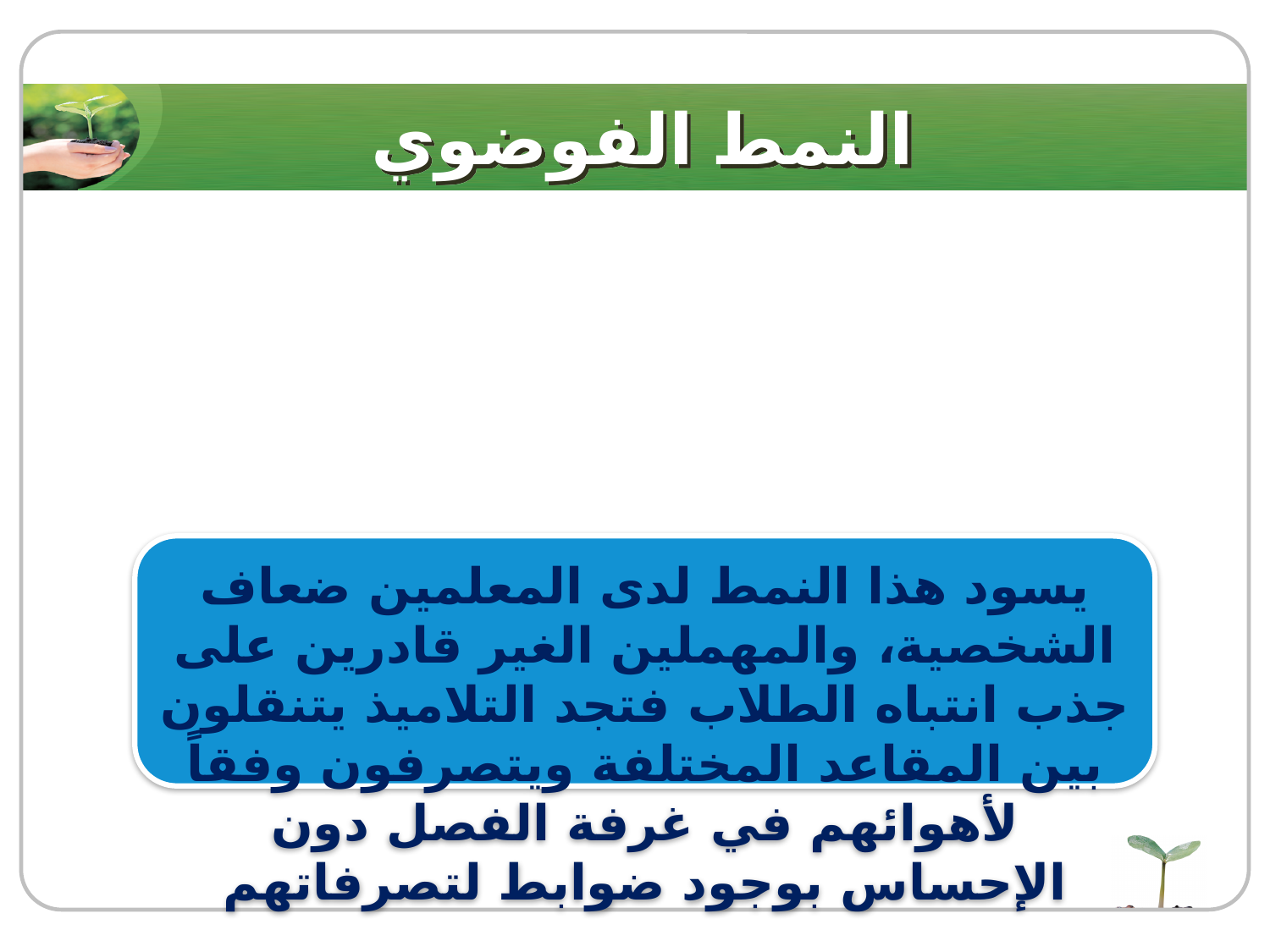

# النمط الفوضوي
يسود هذا النمط لدى المعلمين ضعاف الشخصية، والمهملين الغير قادرين على جذب انتباه الطلاب فتجد التلاميذ يتنقلون بين المقاعد المختلفة ويتصرفون وفقاً لأهوائهم في غرفة الفصل دون الإحساس بوجود ضوابط لتصرفاتهم